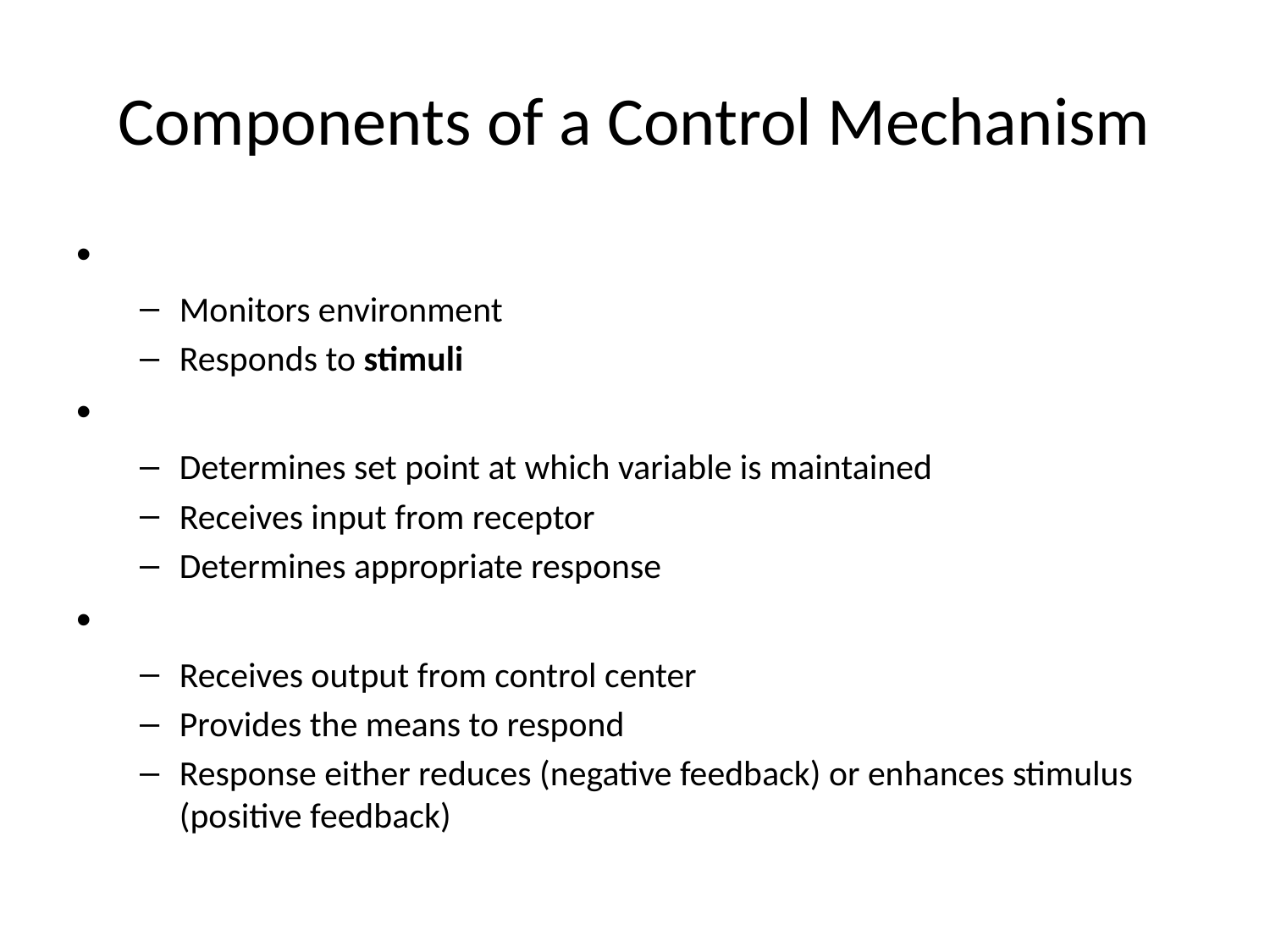

# Components of a Control Mechanism

Monitors environment
Responds to stimuli

Determines set point at which variable is maintained
Receives input from receptor
Determines appropriate response

Receives output from control center
Provides the means to respond
Response either reduces (negative feedback) or enhances stimulus (positive feedback)